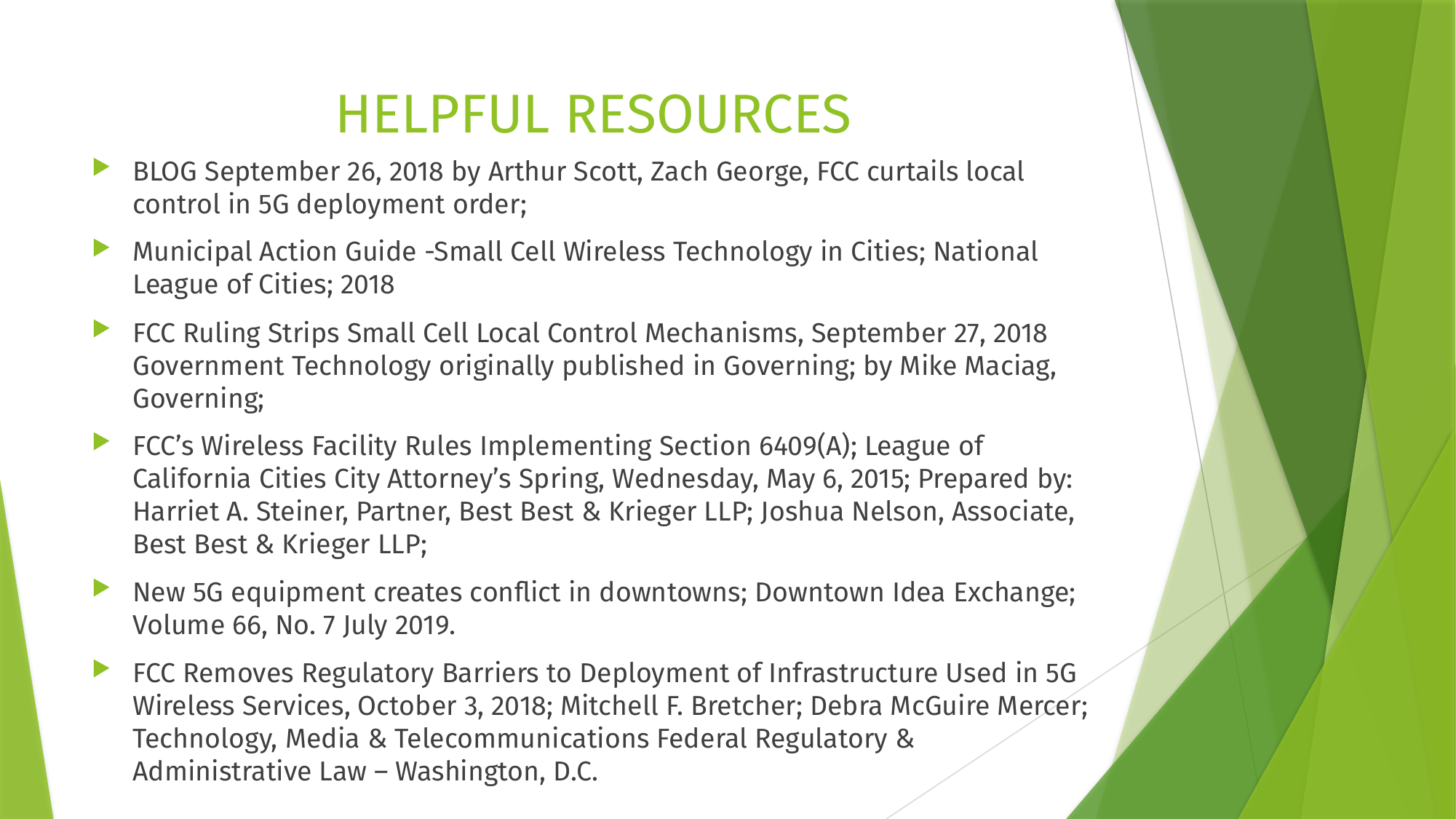

# HELPFUL RESOURCES
BLOG September 26, 2018 by Arthur Scott, Zach George, FCC curtails local control in 5G deployment order;
Municipal Action Guide -Small Cell Wireless Technology in Cities; National League of Cities; 2018
FCC Ruling Strips Small Cell Local Control Mechanisms, September 27, 2018 Government Technology originally published in Governing; by Mike Maciag, Governing;
FCC’s Wireless Facility Rules Implementing Section 6409(A); League of California Cities City Attorney’s Spring, Wednesday, May 6, 2015; Prepared by:  Harriet A. Steiner, Partner, Best Best & Krieger LLP; Joshua Nelson, Associate, Best Best & Krieger LLP;
New 5G equipment creates conflict in downtowns; Downtown Idea Exchange; Volume 66, No. 7 July 2019.
FCC Removes Regulatory Barriers to Deployment of Infrastructure Used in 5G Wireless Services, October 3, 2018; Mitchell F. Bretcher; Debra McGuire Mercer; Technology, Media & Telecommunications Federal Regulatory & Administrative Law – Washington, D.C.